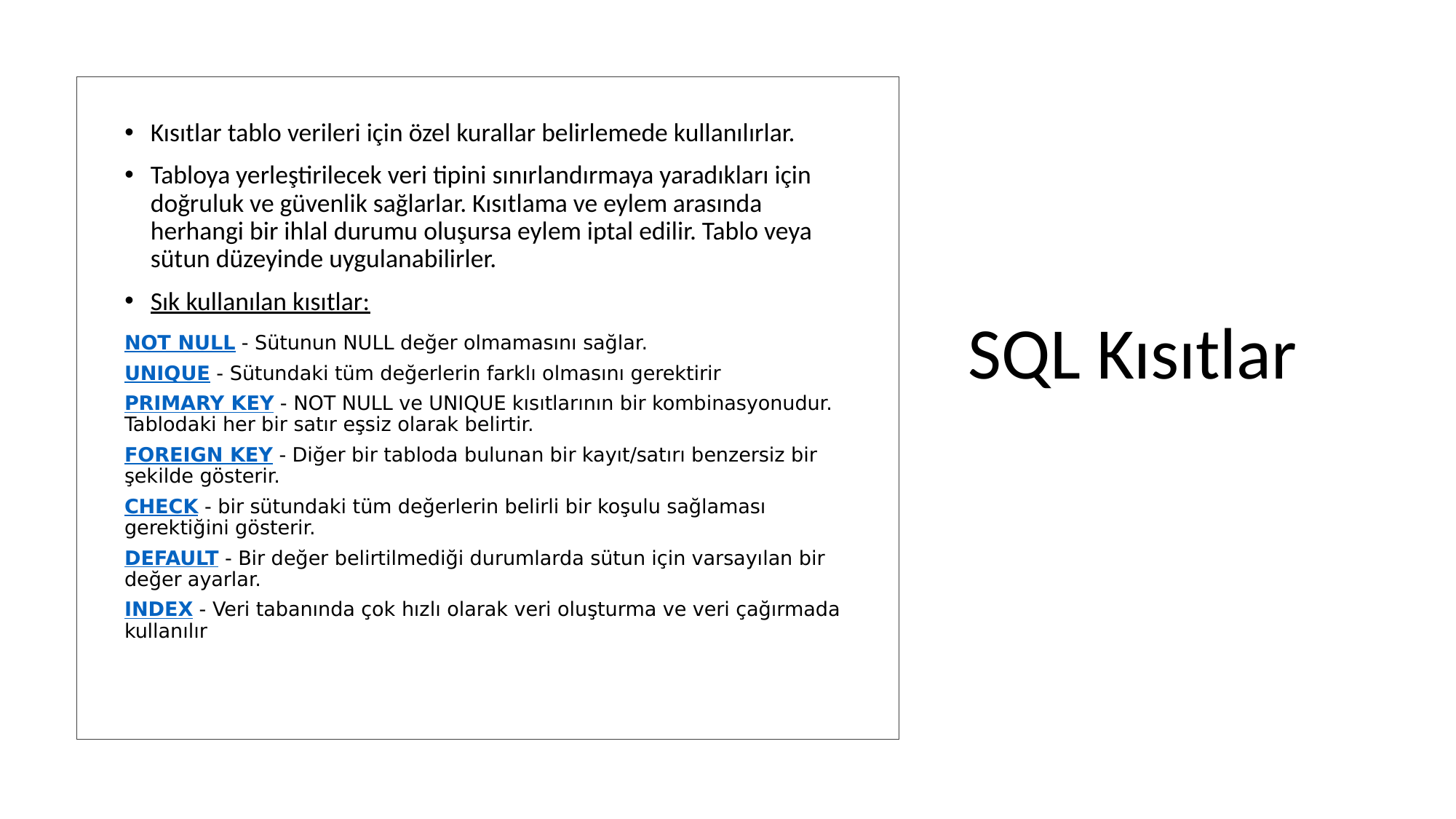

# SQL Kısıtlar
Kısıtlar tablo verileri için özel kurallar belirlemede kullanılırlar.
Tabloya yerleştirilecek veri tipini sınırlandırmaya yaradıkları için doğruluk ve güvenlik sağlarlar. Kısıtlama ve eylem arasında herhangi bir ihlal durumu oluşursa eylem iptal edilir. Tablo veya sütun düzeyinde uygulanabilirler.
Sık kullanılan kısıtlar:

NOT NULL - Sütunun NULL değer olmamasını sağlar.
UNIQUE - Sütundaki tüm değerlerin farklı olmasını gerektirir
PRIMARY KEY - NOT NULL ve UNIQUE kısıtlarının bir kombinasyonudur. Tablodaki her bir satır eşsiz olarak belirtir.
FOREIGN KEY - Diğer bir tabloda bulunan bir kayıt/satırı benzersiz bir şekilde gösterir.
CHECK - bir sütundaki tüm değerlerin belirli bir koşulu sağlaması gerektiğini gösterir.
DEFAULT - Bir değer belirtilmediği durumlarda sütun için varsayılan bir değer ayarlar.
INDEX - Veri tabanında çok hızlı olarak veri oluşturma ve veri çağırmada kullanılır